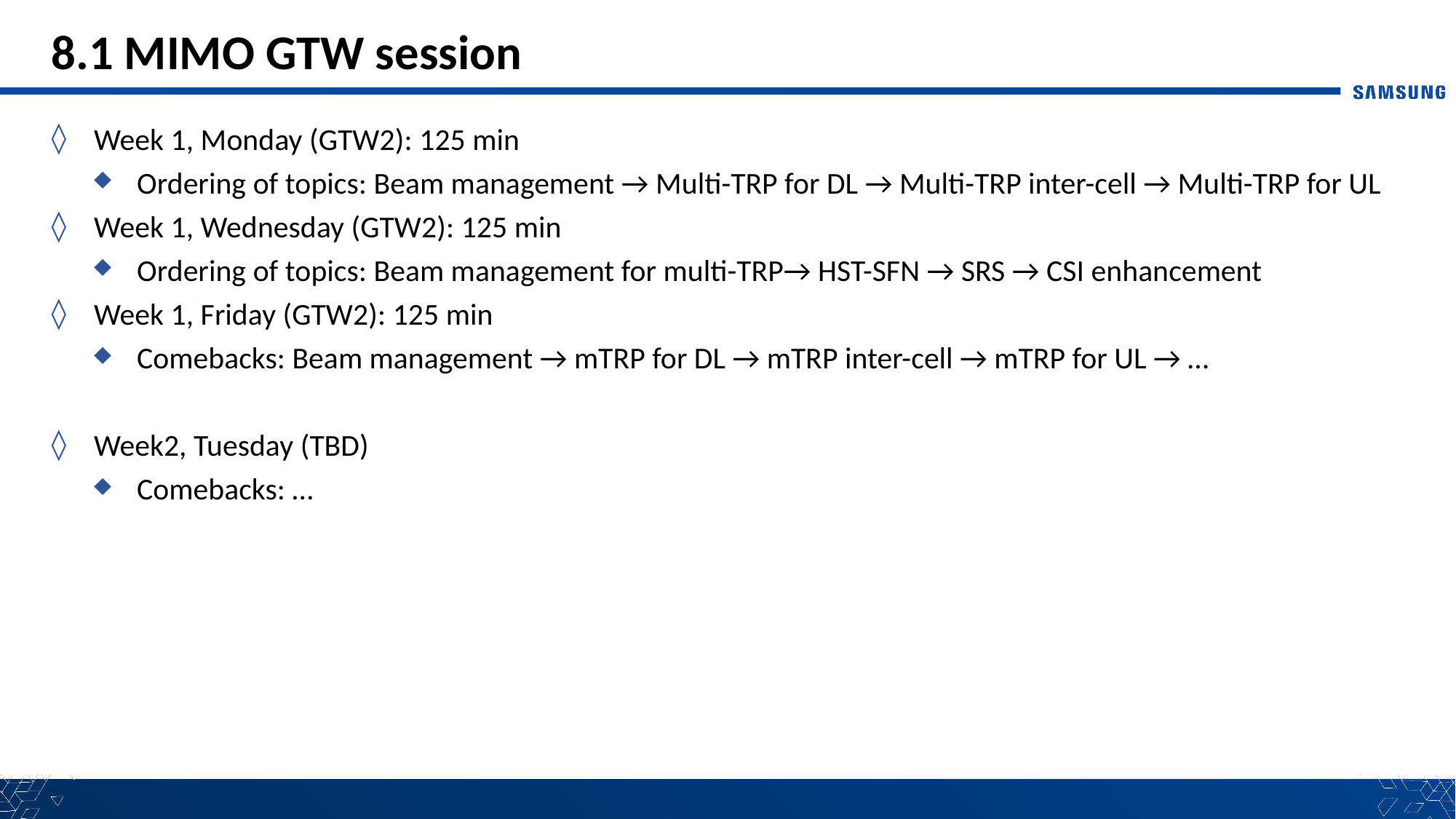

# 8.1 MIMO GTW session
Week 1, Monday (GTW2): 125 min
Ordering of topics: Beam management → Multi-TRP for DL → Multi-TRP inter-cell → Multi-TRP for UL
Week 1, Wednesday (GTW2): 125 min
Ordering of topics: Beam management for multi-TRP→ HST-SFN → SRS → CSI enhancement
Week 1, Friday (GTW2): 125 min
Comebacks: Beam management → mTRP for DL → mTRP inter-cell → mTRP for UL → …

Week2, Tuesday (TBD)
Comebacks: …